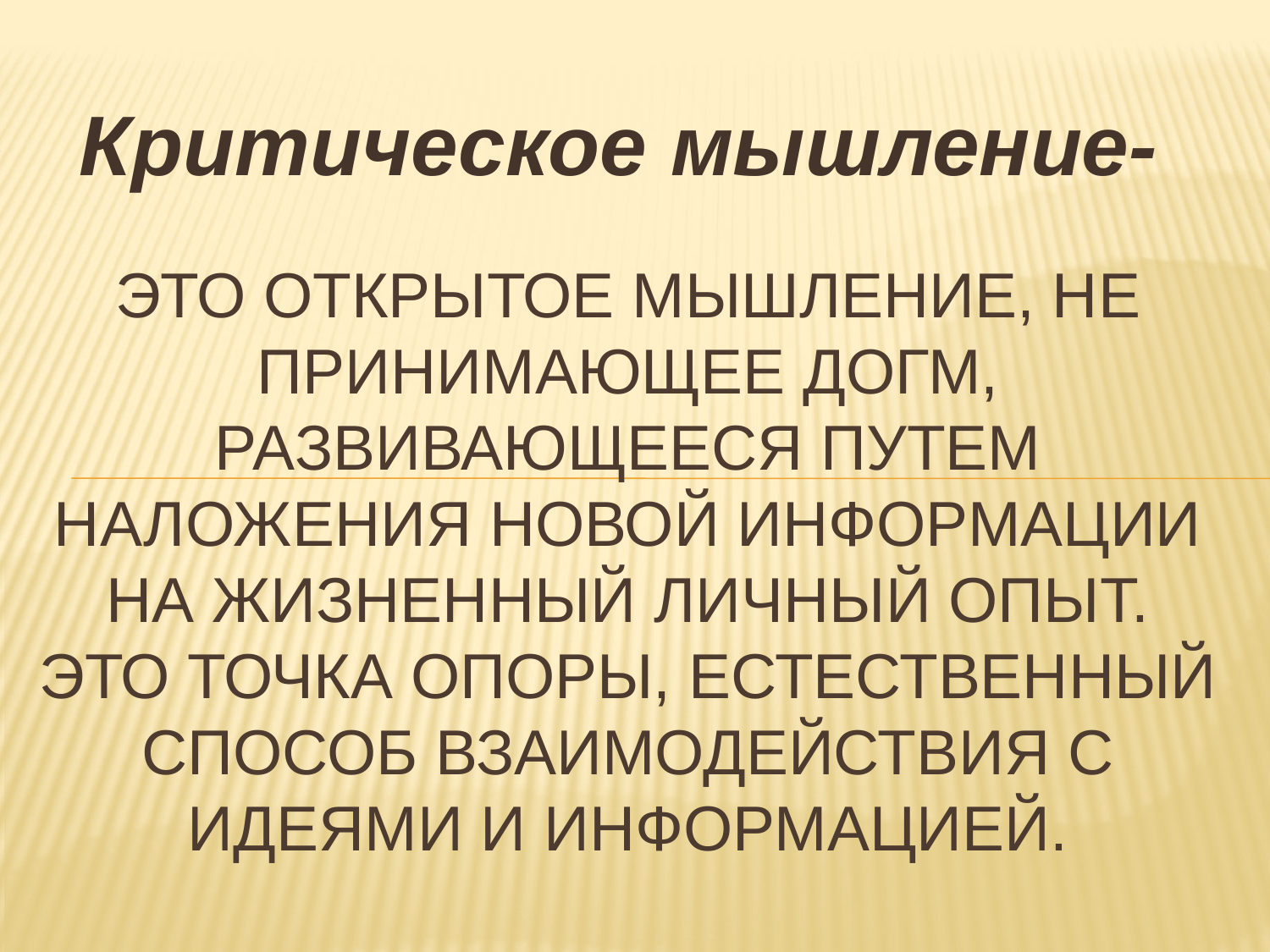

Критическое мышление-
# это открытое мышление, не принимающее догм, развивающееся путем наложения новой информации на жизненный личный опыт. Это точка опоры, естественный способ взаимодействия с идеями и информацией.